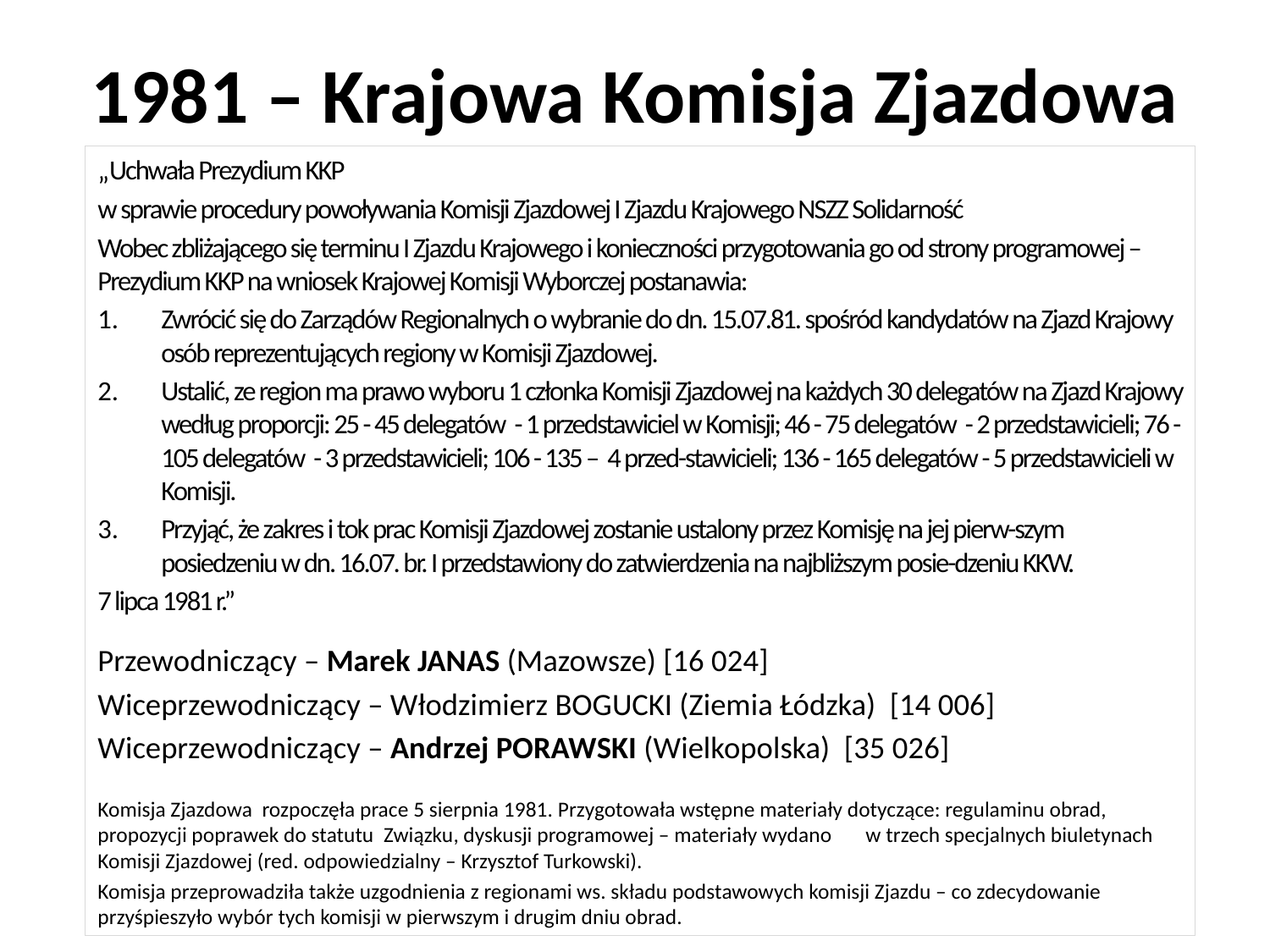

# 1981 – Krajowa Komisja Zjazdowa
„Uchwała Prezydium KKP
w sprawie procedury powoływania Komisji Zjazdowej I Zjazdu Krajowego NSZZ Solidarność
Wobec zbliżającego się terminu I Zjazdu Krajowego i konieczności przygotowania go od strony programowej – Prezydium KKP na wniosek Krajowej Komisji Wyborczej postanawia:
Zwrócić się do Zarządów Regionalnych o wybranie do dn. 15.07.81. spośród kandydatów na Zjazd Krajowy osób reprezentujących regiony w Komisji Zjazdowej.
Ustalić, ze region ma prawo wyboru 1 członka Komisji Zjazdowej na każdych 30 delegatów na Zjazd Krajowy według proporcji: 25 - 45 delegatów  - 1 przedstawiciel w Komisji; 46 - 75 delegatów  - 2 przedstawicieli; 76 - 105 delegatów  - 3 przedstawicieli; 106 - 135 –  4 przed-stawicieli; 136 - 165 delegatów - 5 przedstawicieli w Komisji.
Przyjąć, że zakres i tok prac Komisji Zjazdowej zostanie ustalony przez Komisję na jej pierw-szym posiedzeniu w dn. 16.07. br. I przedstawiony do zatwierdzenia na najbliższym posie-dzeniu KKW.
7 lipca 1981 r.”

Przewodniczący – Marek JANAS (Mazowsze) [16 024]
Wiceprzewodniczący – Włodzimierz BOGUCKI (Ziemia Łódzka)  [14 006]
Wiceprzewodniczący – Andrzej PORAWSKI (Wielkopolska)  [35 026]

Komisja Zjazdowa  rozpoczęła prace 5 sierpnia 1981. Przygotowała wstępne materiały dotyczące: regulaminu obrad, propozycji poprawek do statutu  Związku, dyskusji programowej – materiały wydano       w trzech specjalnych biuletynach Komisji Zjazdowej (red. odpowiedzialny – Krzysztof Turkowski).
Komisja przeprowadziła także uzgodnienia z regionami ws. składu podstawowych komisji Zjazdu – co zdecydowanie przyśpieszyło wybór tych komisji w pierwszym i drugim dniu obrad.